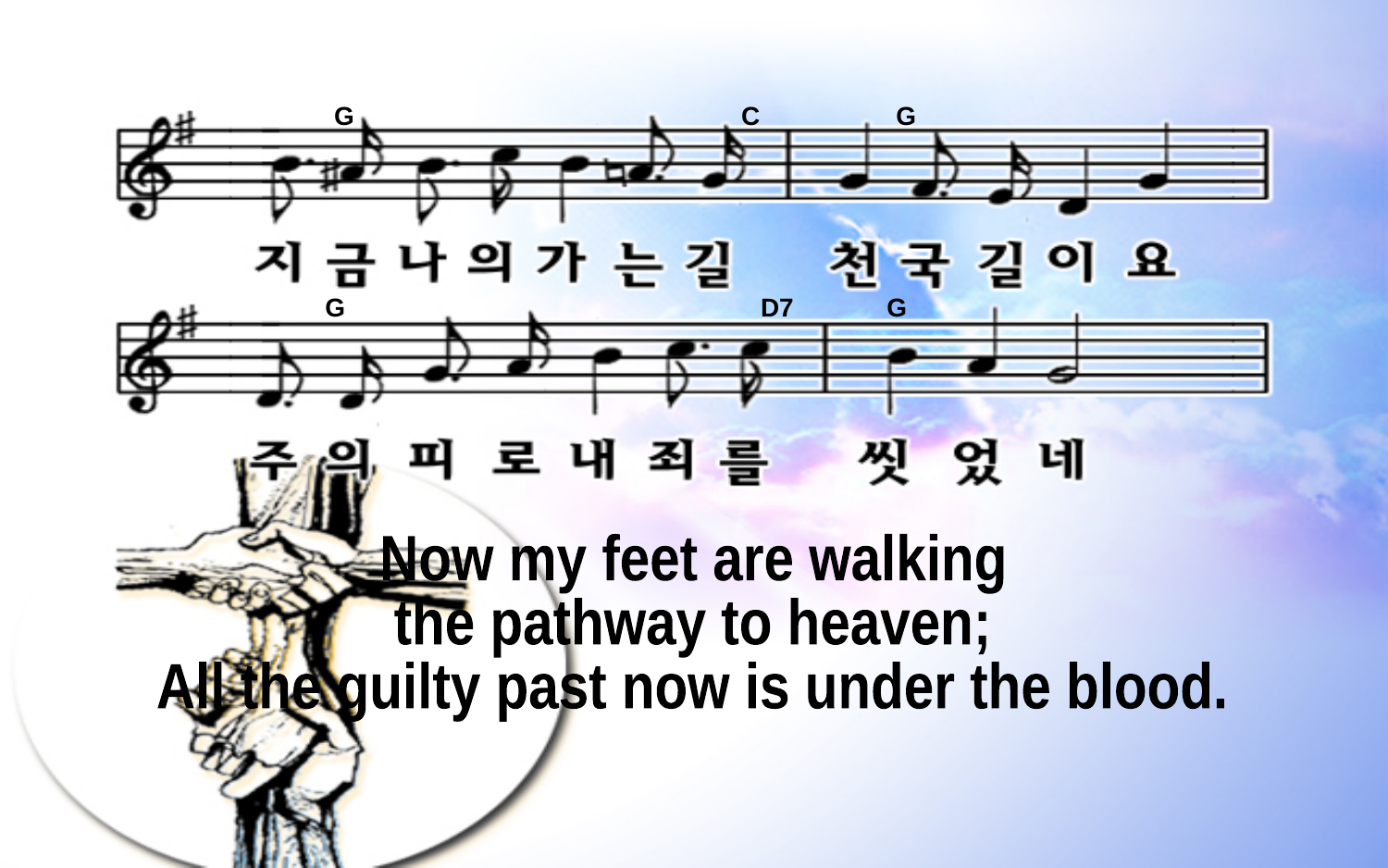

G                                                      C                   G
G                                                          D7             G
Now my feet are walking
the pathway to heaven;
All the guilty past now is under the blood.